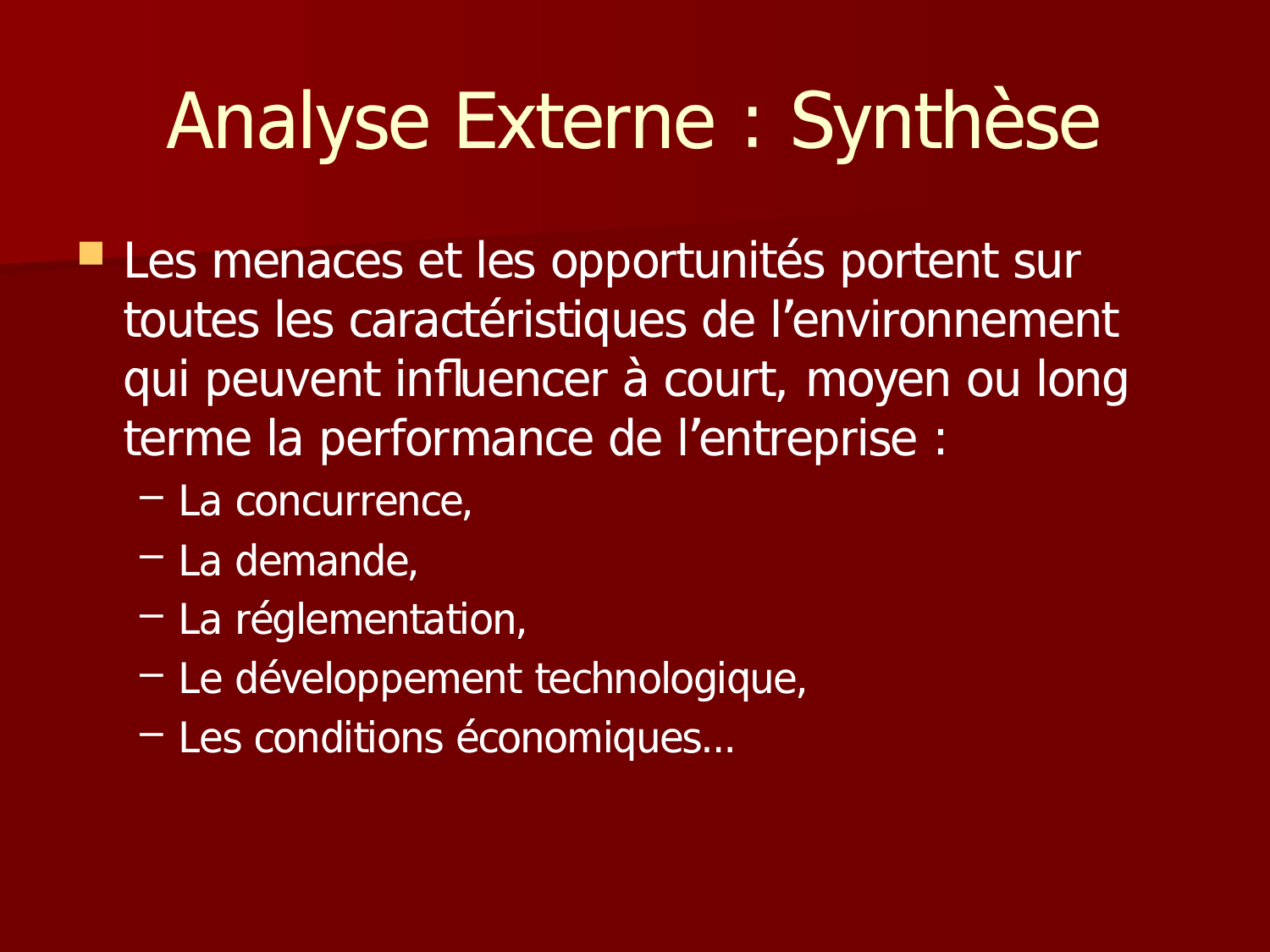

# Analyse Externe : Synthèse
Les menaces et les opportunités portent sur toutes les caractéristiques de l’environnement qui peuvent influencer à court, moyen ou long terme la performance de l’entreprise :
La concurrence,
La demande,
La réglementation,
Le développement technologique,
Les conditions économiques…